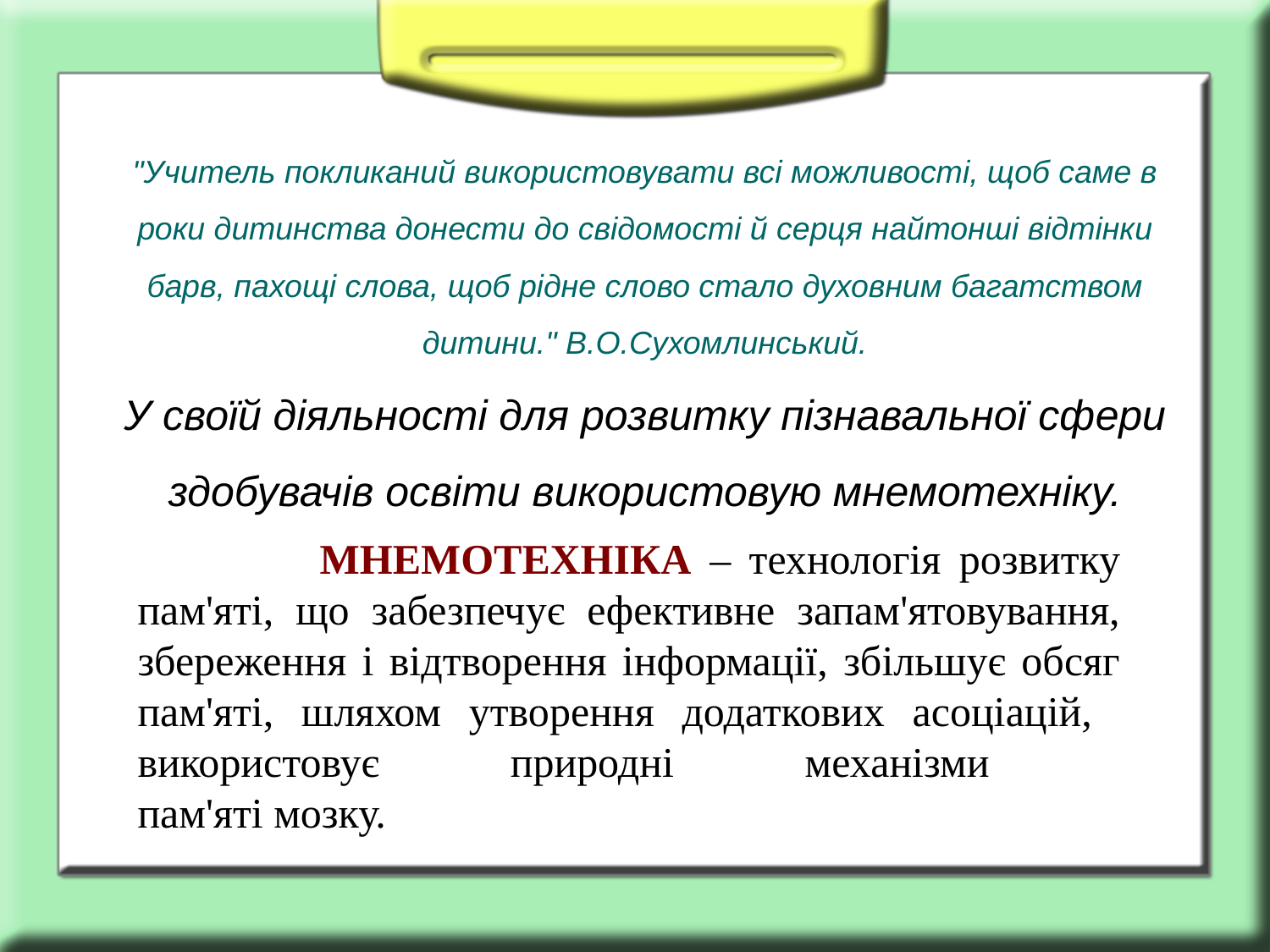

"Учитель покликаний використовувати всі можливості, щоб саме в роки дитинства донести до свідомості й серця найтонші відтінки барв, пахощі слова, щоб рідне слово стало духовним багатством дитини." В.О.Сухомлинський.
У своїй діяльності для розвитку пізнавальної сфери здобувачів освіти використовую мнемотехніку.
          МНЕМОТЕХНІКА – технологія розвитку пам'яті, що забезпечує ефективне запам'ятовування, збереження і відтворення інформації, збільшує обсяг пам'яті, шляхом утворення додаткових асоціацій,
використовує природні механізми
пам'яті мозку.